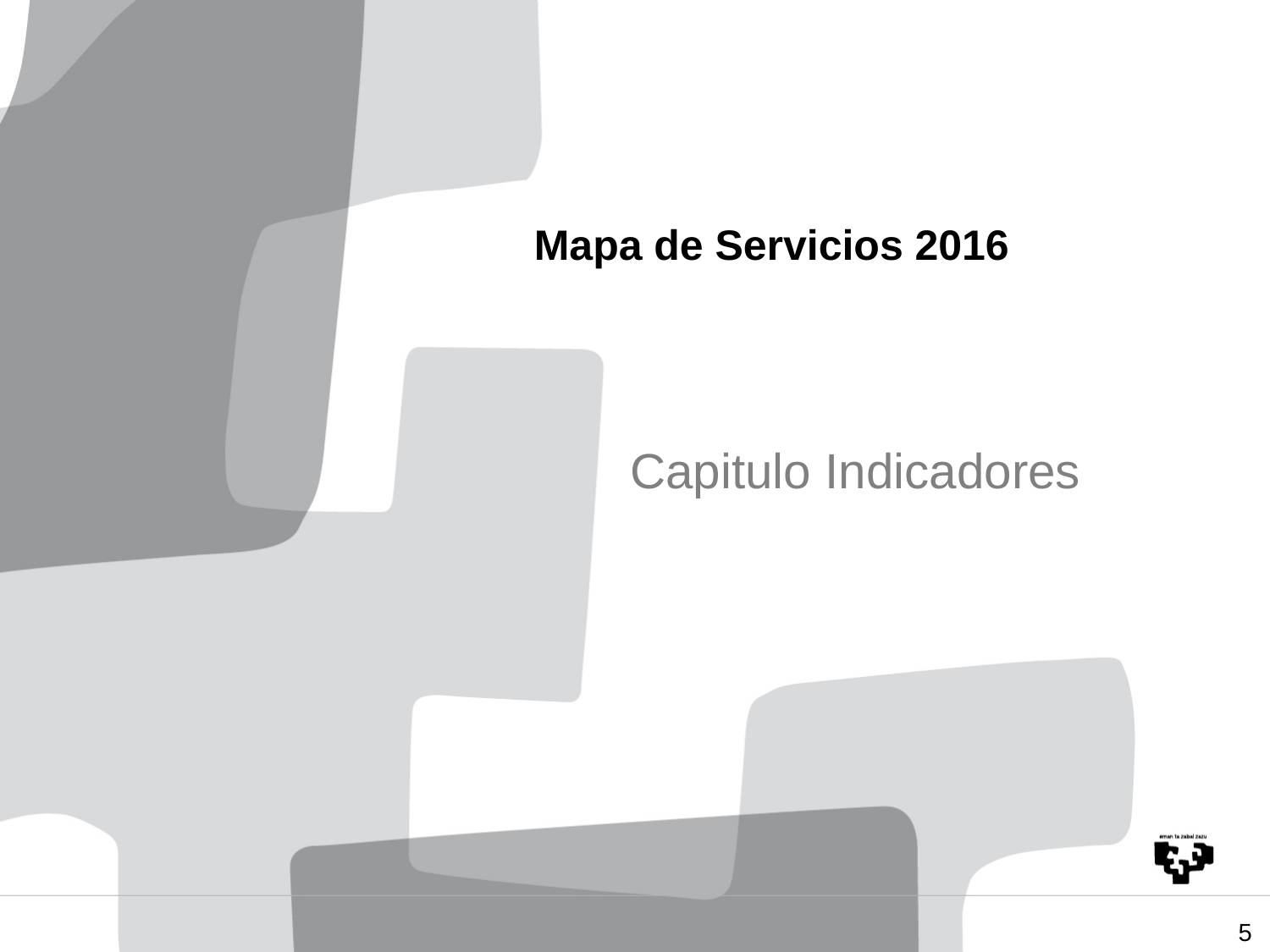

Mapa de Servicios 2016
Capitulo Indicadores
5